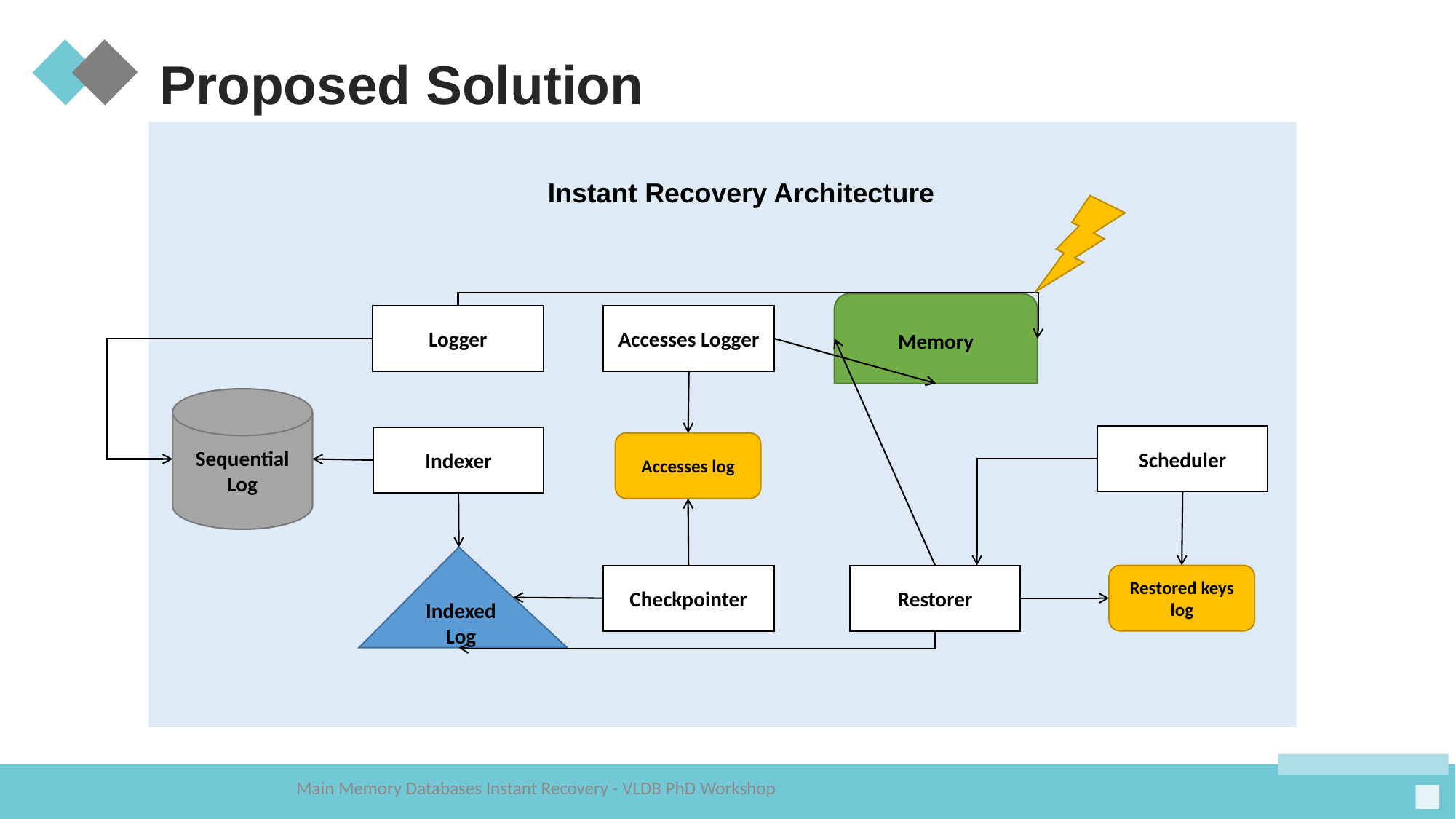

Proposed Solution

Instant Recovery Architecture

Memory
Logger
Accesses Logger
Sequential Log
Scheduler
Indexer
Accesses log
Indexed Log
Checkpointer
Restorer
Restored keys log

Main Memory Databases Instant Recovery - VLDB PhD Workshop
7